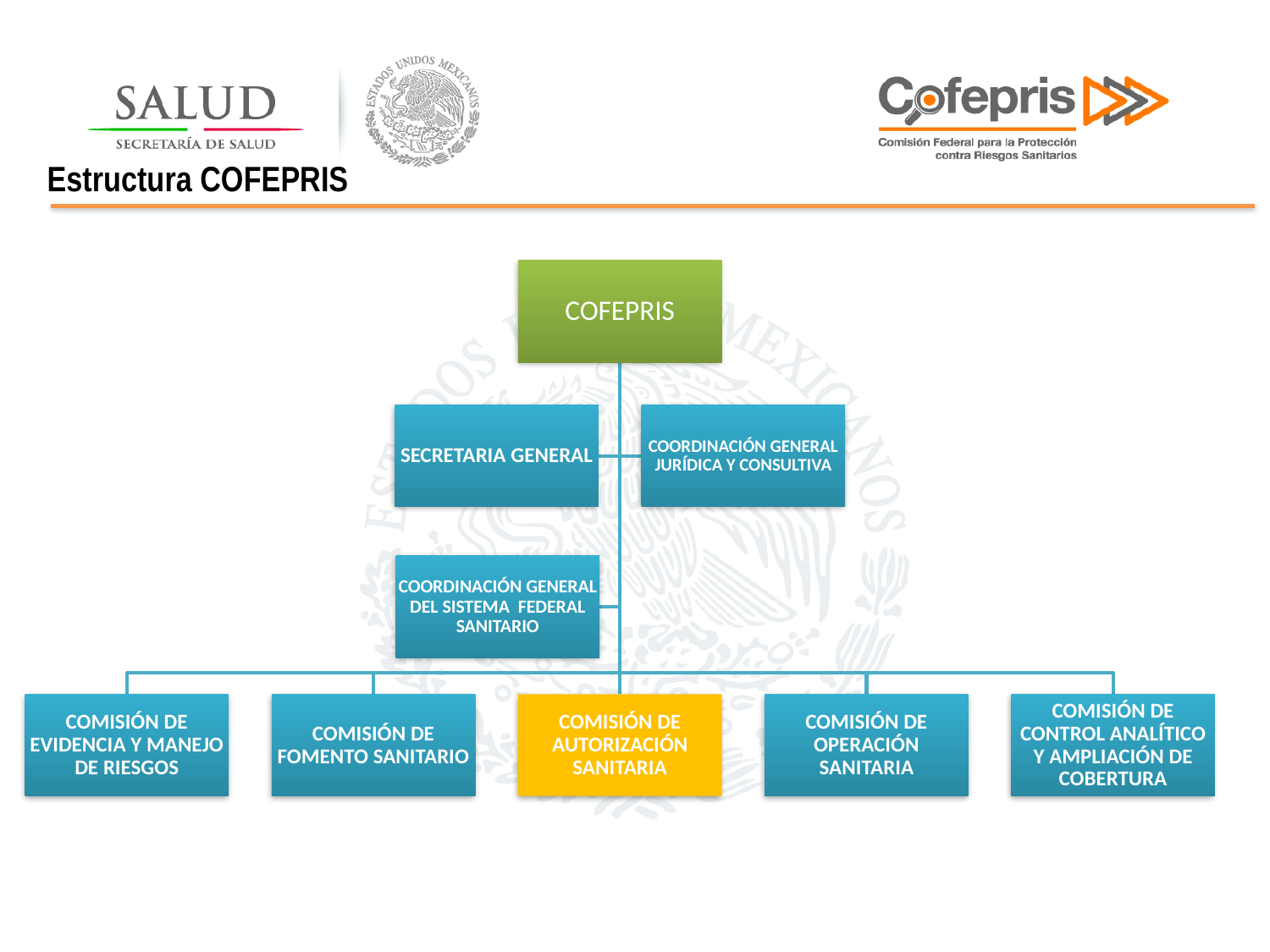

COFEPRIS
COMISIÓN DE EVIDENCIA Y MANEJO DE RIESGOS
COMISIÓN DE FOMENTO SANITARIO
COMISIÓN DE AUTORIZACIÓN SANITARIA
COMISIÓN DE OPERACIÓN SANITARIA
COMISIÓN DE CONTROL ANALÍTICO Y AMPLIACIÓN DE COBERTURA
SECRETARIA GENERAL
COORDINACIÓN GENERAL JURÍDICA Y CONSULTIVA
COORDINACIÓN GENERAL DEL SISTEMA  FEDERAL SANITARIO
Estructura COFEPRIS